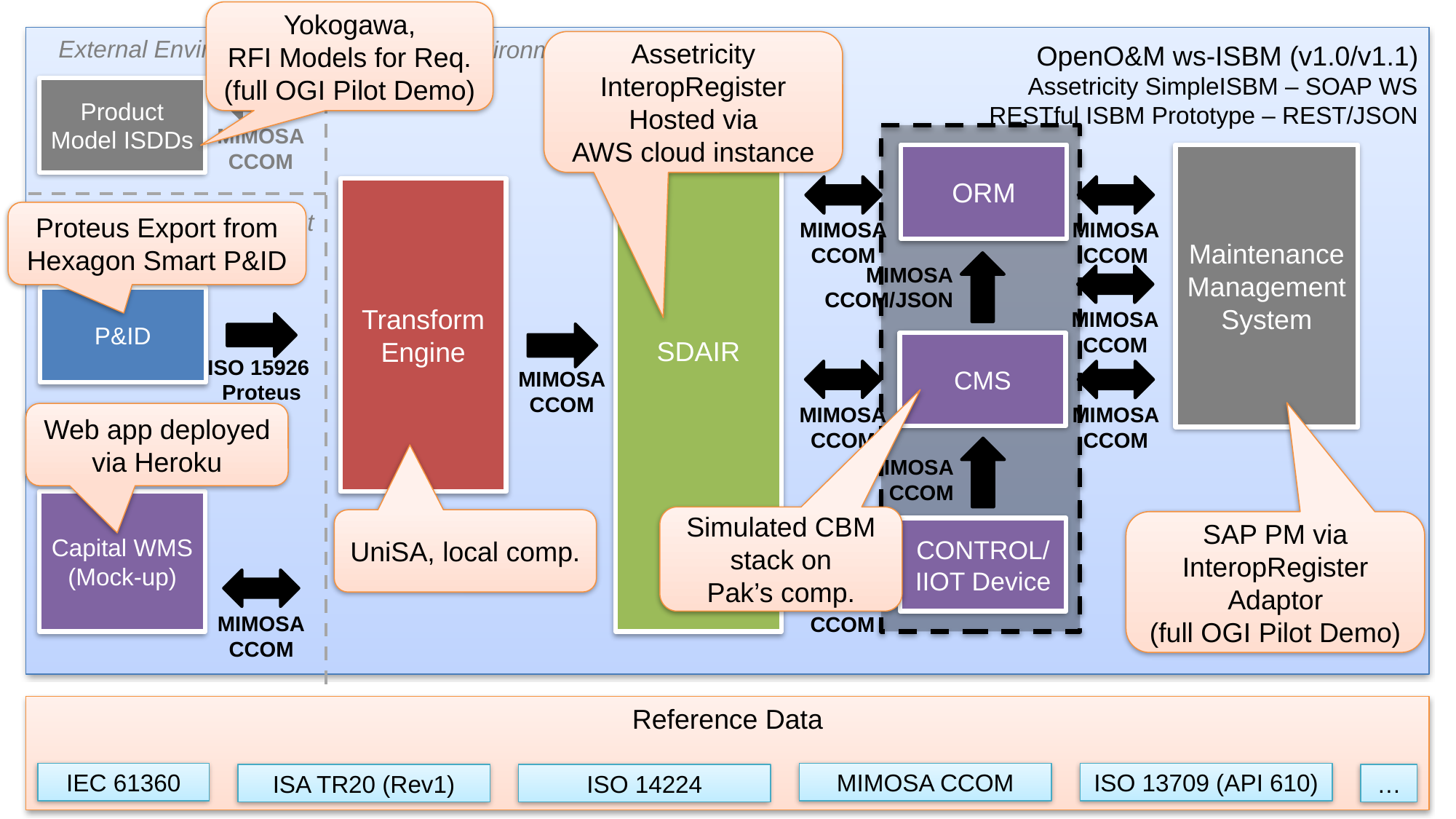

Yokogawa,
RFI Models for Req.
(full OGI Pilot Demo)
OpenO&M ws-ISBM (v1.0/v1.1)
Assetricity SimpleISBM – SOAP WS
RESTful ISBM Prototype – REST/JSON
External Environment
Execution Environment
Assetricity InteropRegister
Hosted via
AWS cloud instance
SDAIR
Product Model ISDDs

MIMOSA
CCOM

ORM
Maintenance Management System

Transform Engine
Reference Environment
Proteus Export from Hexagon Smart P&ID
MIMOSA
CCOM
MIMOSA
CCOM
MIMOSA
CCOM/JSON

P&ID
MIMOSA
CCOM

CMS
ISO 15926
Proteus
MIMOSA
CCOM

MIMOSA
CCOM
MIMOSA
CCOM
Web app deployed via Heroku
MIMOSA
CCOM

Capital WMS
(Mock-up)
Simulated CBM stack on
Pak’s comp.
UniSA, local comp.
SAP PM via InteropRegister Adaptor
(full OGI Pilot Demo)
CONTROL/
IIOT Device

MIMOSA
CCOM
MIMOSA
CCOM
Reference Data
IEC 61360
MIMOSA CCOM
ISO 13709 (API 610)
ISA TR20 (Rev1)
ISO 14224
…